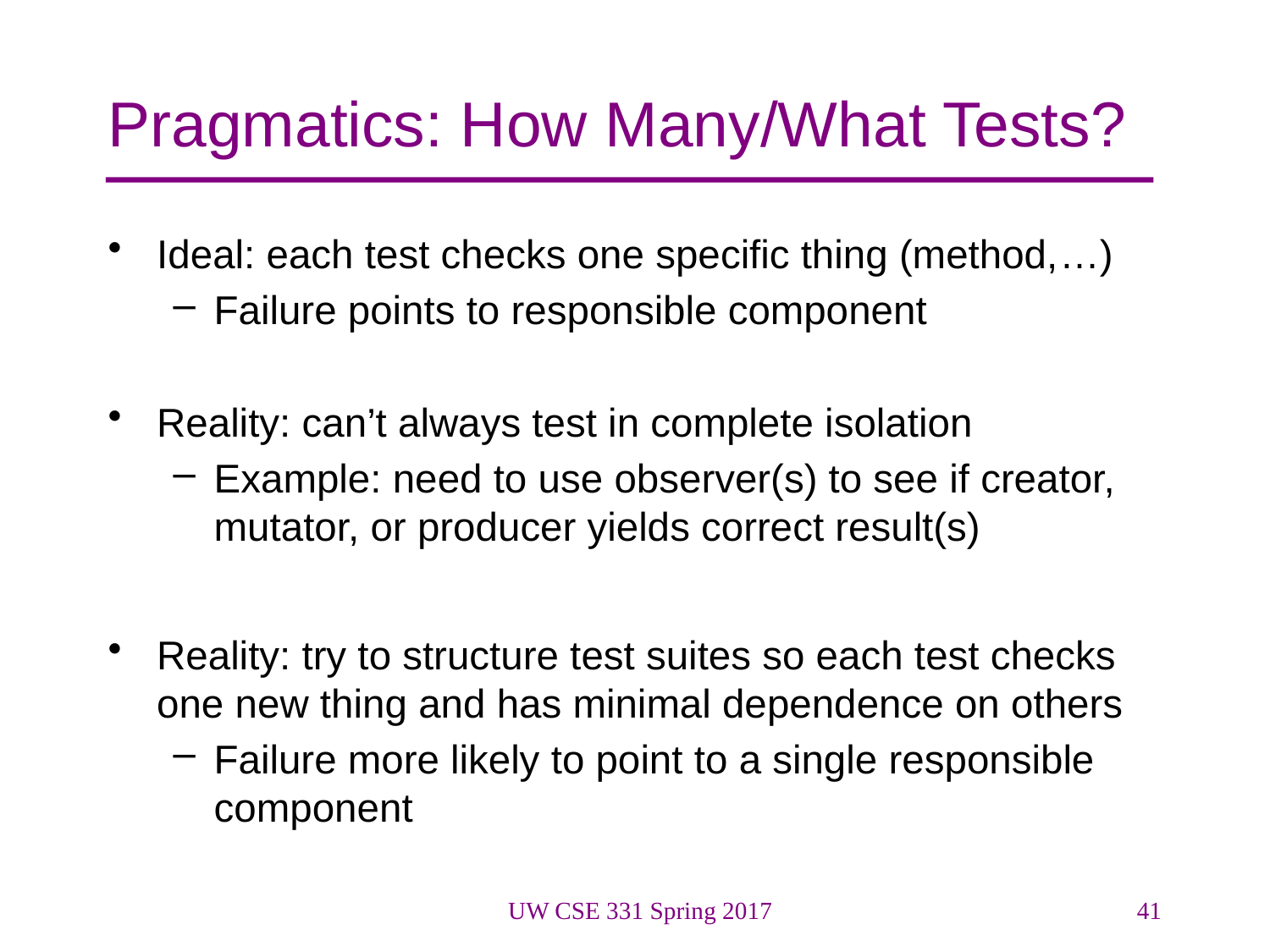

# Pragmatics: How Many/What Tests?
Ideal: each test checks one specific thing (method,…)
Failure points to responsible component

Reality: can’t always test in complete isolation
Example: need to use observer(s) to see if creator, mutator, or producer yields correct result(s)

Reality: try to structure test suites so each test checks one new thing and has minimal dependence on others
Failure more likely to point to a single responsible component
UW CSE 331 Spring 2017
41